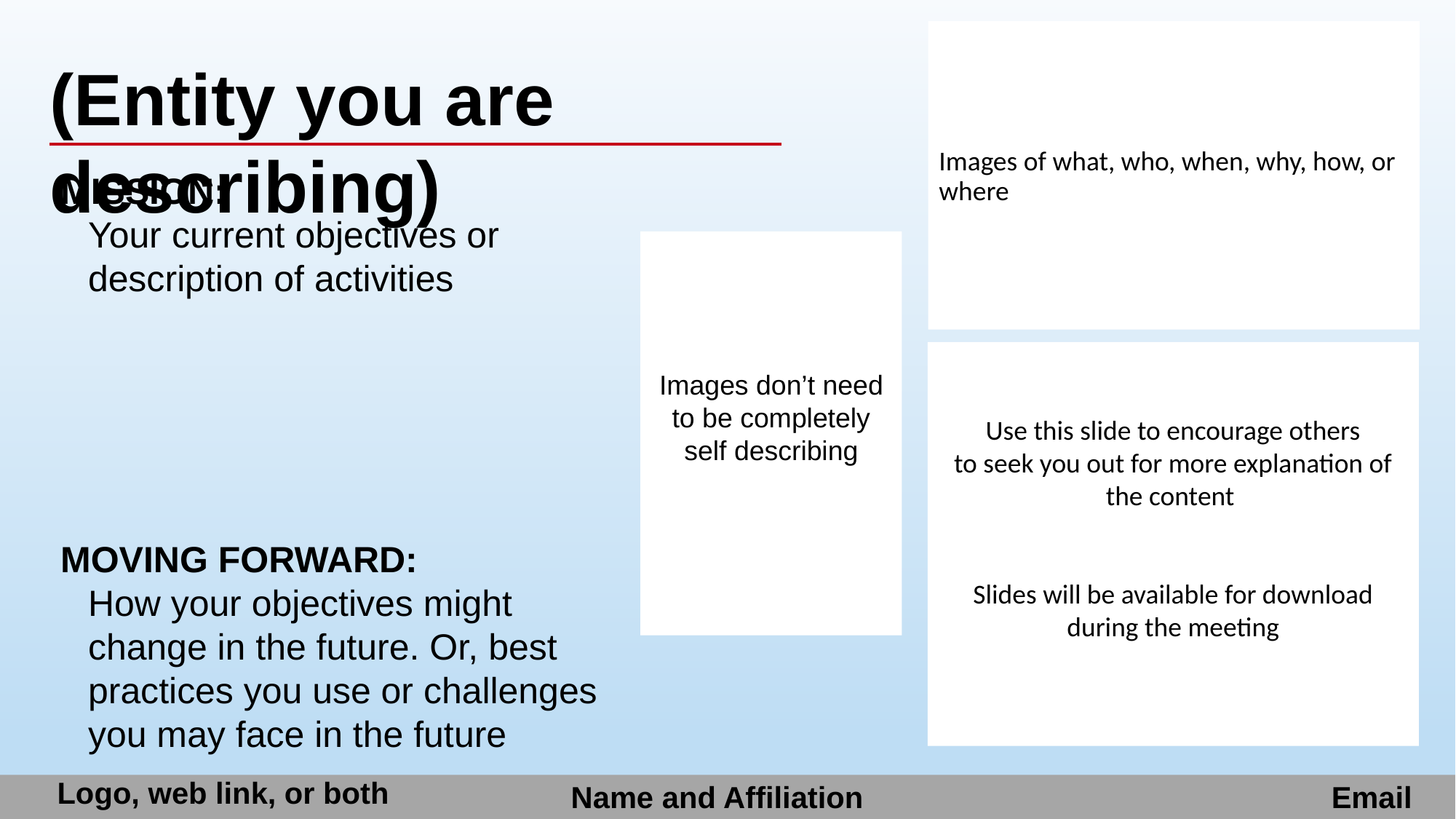

Images of what, who, when, why, how, or where

(Entity you are describing)
MISSION:
Your current objectives or description of activities

MOVING FORWARD:
How your objectives might change in the future. Or, best practices you use or challenges you may face in the future

Images don’t need to be completely self describing

Use this slide to encourage others
to seek you out for more explanation of the content

Slides will be available for download during the meeting

Logo, web link, or both
Email
Name and Affiliation